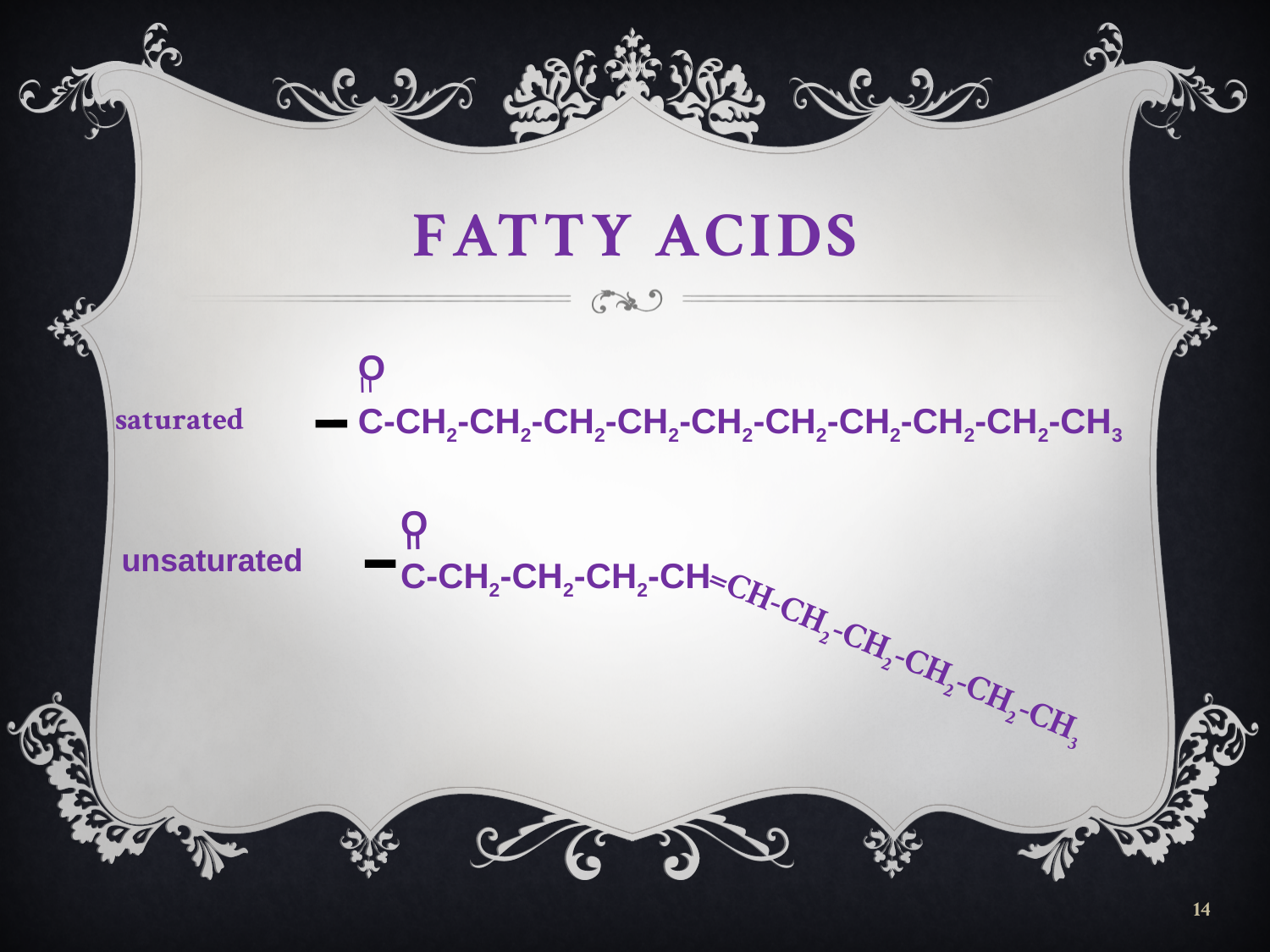

# Fatty Acids

O

C-CH2-CH2-CH2-CH2-CH2-CH2-CH2-CH2-CH2-CH3
=

saturated
O

C-CH2-CH2-CH2-CH
=

=CH-CH2-CH2-CH2-CH2-CH3
unsaturated
14